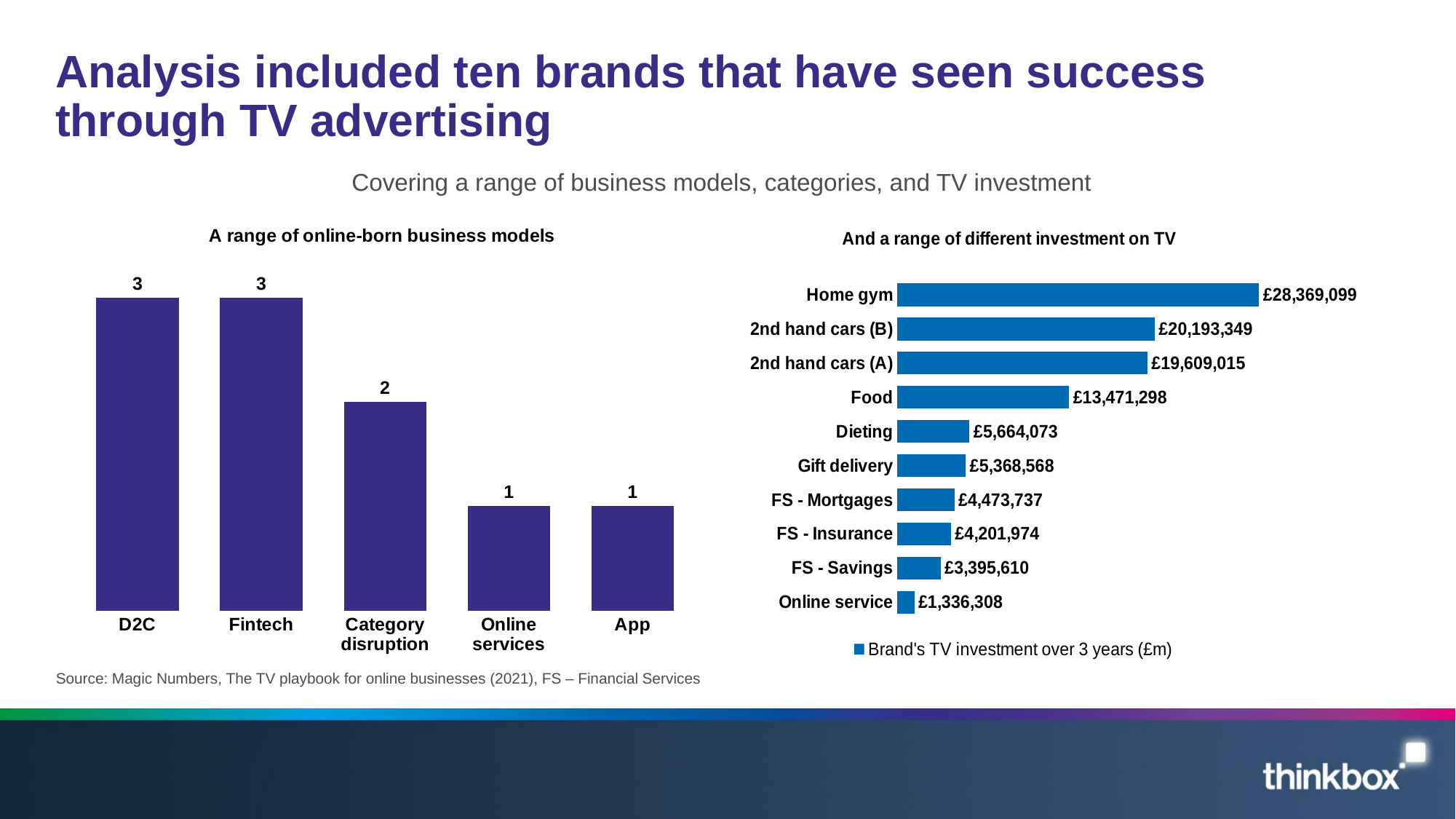

# Analysis included ten brands that have seen success through TV advertising
Covering a range of business models, categories, and TV investment

### Chart: A range of online-born business models

| Category |  Total   |
|---|---|
| D2C | 3.0 |
| Fintech | 3.0 |
| Category disruption | 2.0 |
| Online services | 1.0 |
| App | 1.0 |

### Chart: And a range of different investment on TV

| Category | Brand's TV investment over 3 years (£m) |
|---|---|
| Online service | 1336308.0 |
| FS - Savings | 3395610.0 |
| FS - Insurance | 4201974.0 |
| FS - Mortgages | 4473737.0 |
| Gift delivery | 5368568.0 |
| Dieting | 5664073.0 |
| Food | 13471298.0 |
| 2nd hand cars (A) | 19609015.0 |
| 2nd hand cars (B) | 20193349.0 |
| Home gym | 28369099.0 |
Source: Magic Numbers, The TV playbook for online businesses (2021), FS – Financial Services